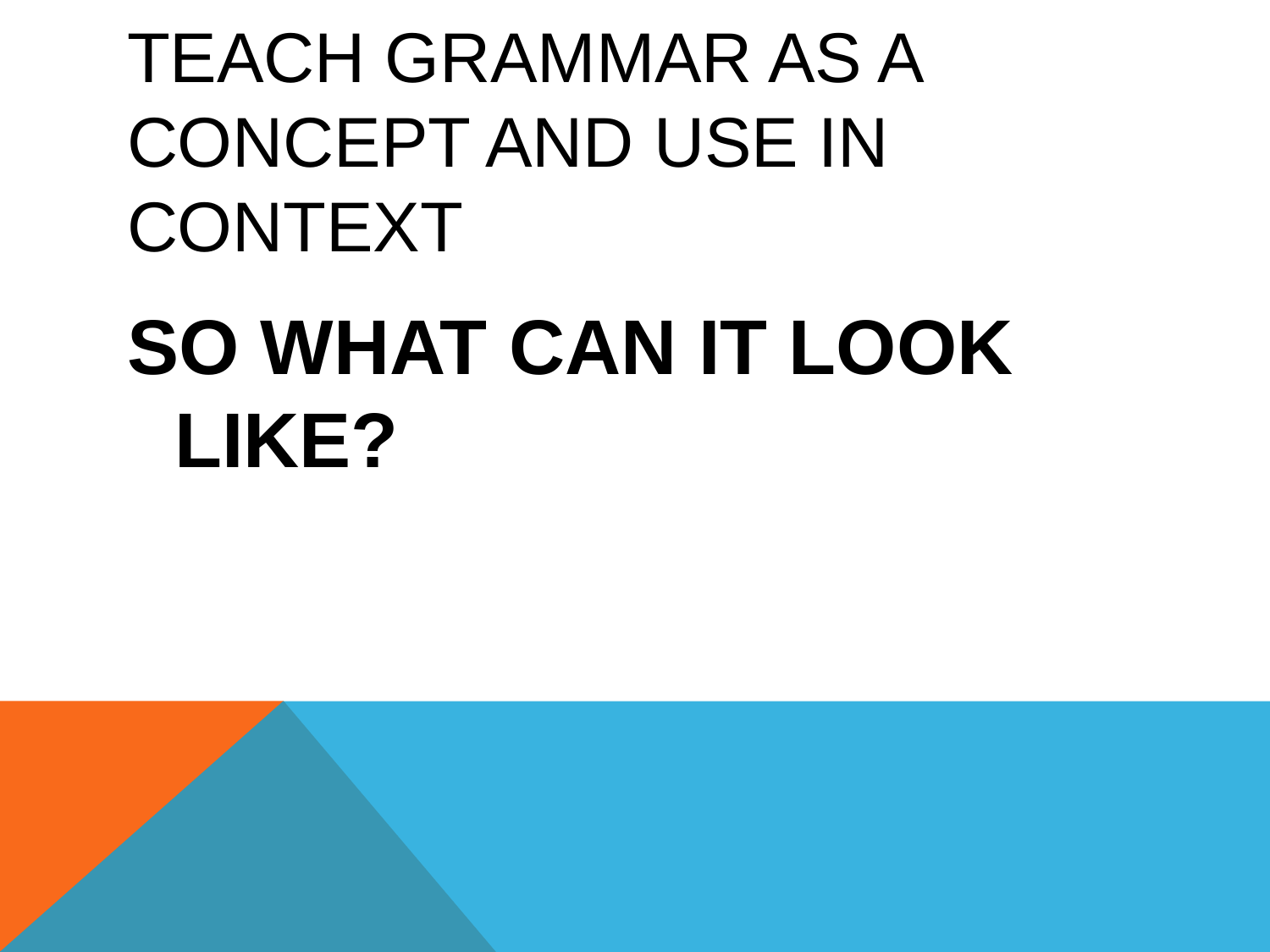

# Teach grammar as a concept and use in context
SO WHAT CAN IT LOOK LIKE?